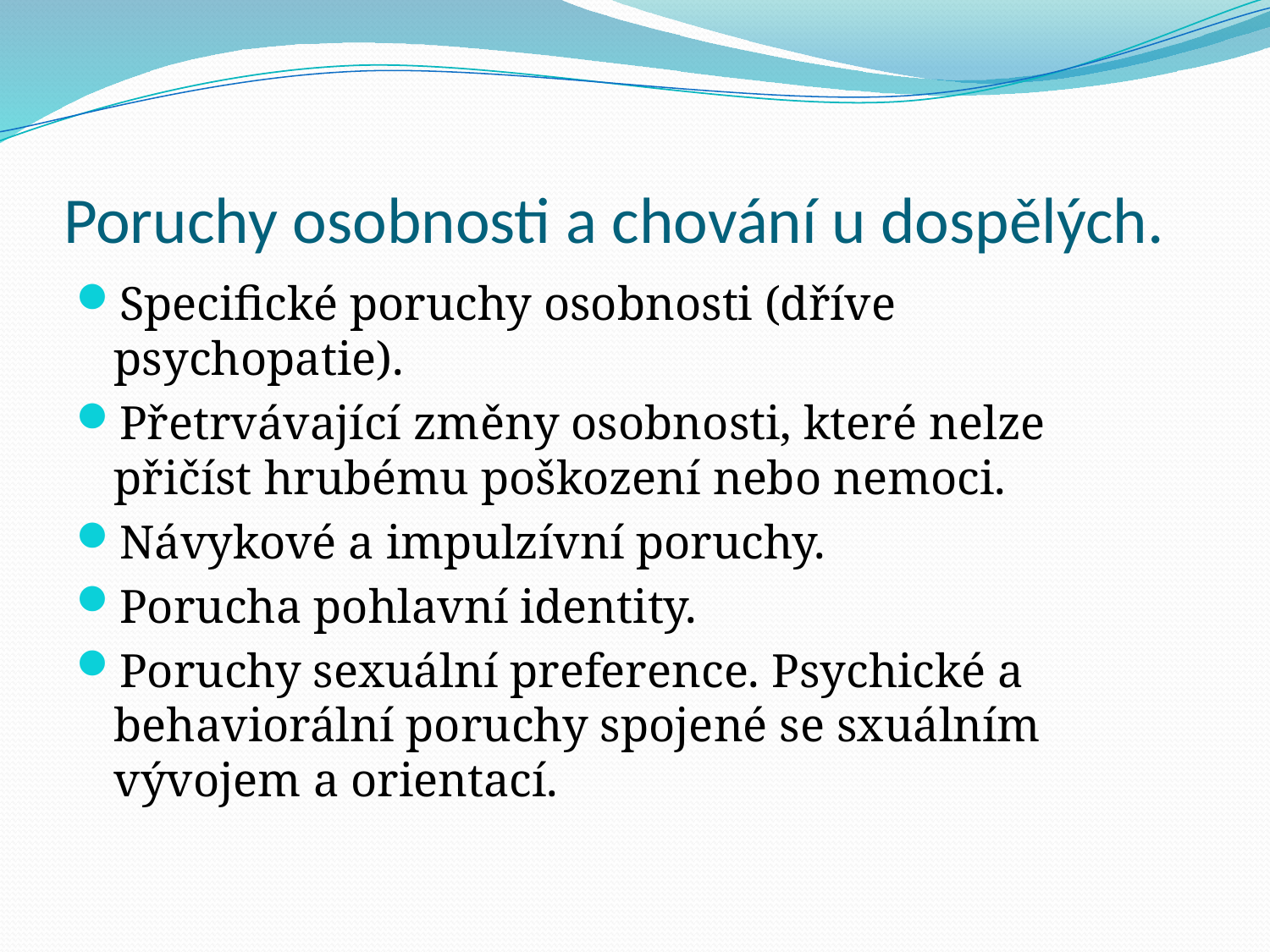

# Poruchy osobnosti a chování u dospělých.
Specifické poruchy osobnosti (dříve psychopatie).
Přetrvávající změny osobnosti, které nelze přičíst hrubému poškození nebo nemoci.
Návykové a impulzívní poruchy.
Porucha pohlavní identity.
Poruchy sexuální preference. Psychické a behaviorální poruchy spojené se sxuálním vývojem a orientací.